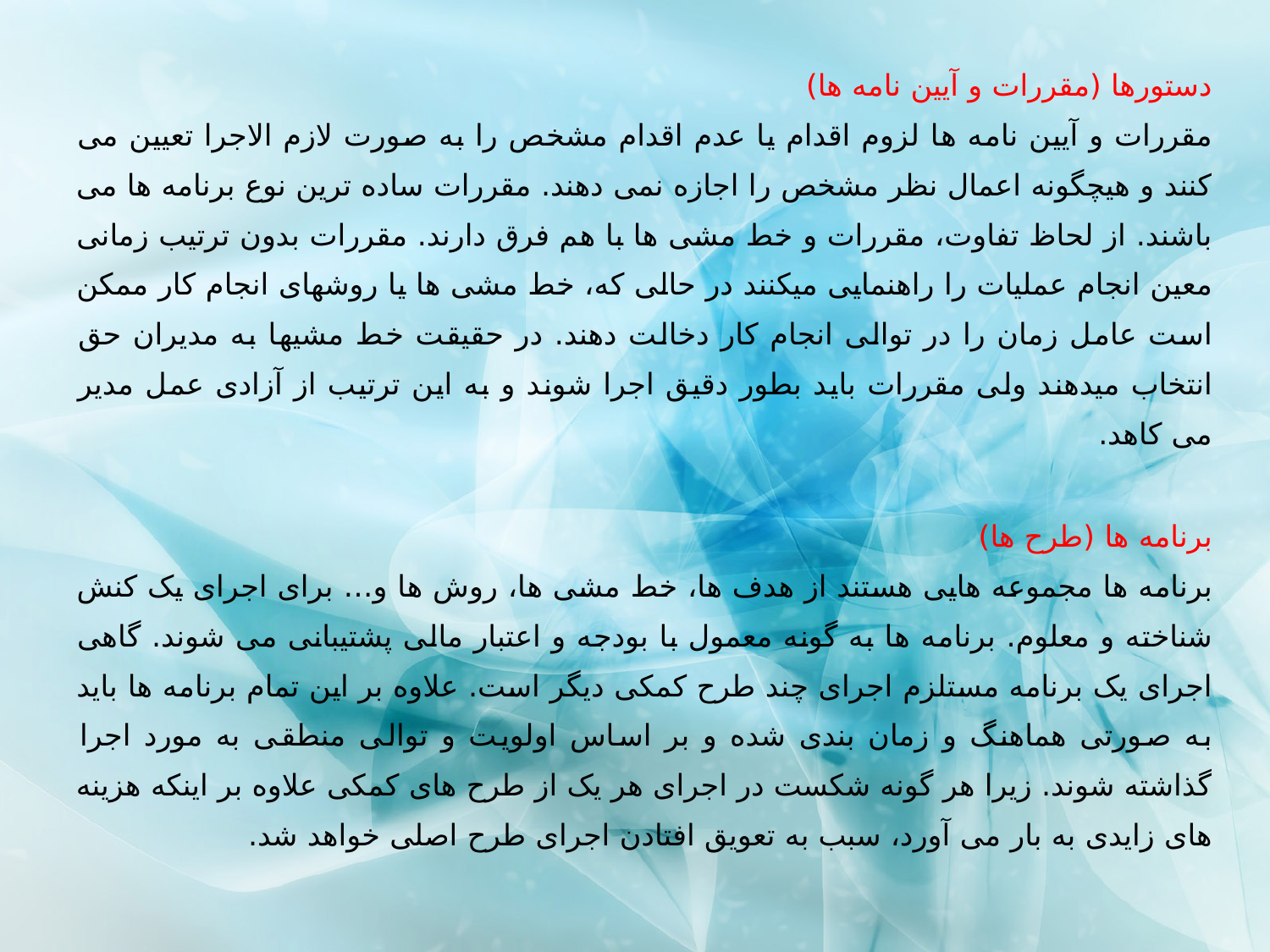

دستورها (مقررات و آیین نامه ها)
مقررات و آیین نامه ها لزوم اقدام یا عدم اقدام مشخص را به صورت لازم الاجرا تعیین می كنند و هیچگونه اعمال نظر مشخص را اجازه نمی دهند. مقررات ساده ترین نوع برنامه ها می باشند. از لحاظ تفاوت، مقررات و خط مشی ها با هم فرق دارند. مقررات بدون ترتیب زمانی معین انجام عملیات را راهنمایی میكنند در حالی كه، خط مشی ها یا روشهای انجام كار ممكن است عامل زمان را در توالی انجام كار دخالت دهند. در حقیقت خط مشیها به مدیران حق انتخاب میدهند ولی مقررات باید بطور دقیق اجرا شوند و به این ترتیب از آزادی عمل مدیر می كاهد.

برنامه ها (طرح ها)
برنامه ها مجموعه هایی هستند از هدف ها، خط مشی ها، روش ها و… برای اجرای یک كنش شناخته و معلوم. برنامه ها به گونه معمول با بودجه و اعتبار مالی پشتیبانی می شوند. گاهی اجرای یک برنامه مستلزم اجرای چند طرح كمكی دیگر است. علاوه بر این تمام برنامه ها باید به صورتی هماهنگ و زمان بندی شده و بر اساس اولویت و توالی منطقی به مورد اجرا گذاشته شوند. زیرا هر گونه شكست در اجرای هر یک از طرح های كمكی علاوه بر اینكه هزینه های زایدی به بار می آورد، سبب به تعویق افتادن اجرای طرح اصلی خواهد شد.